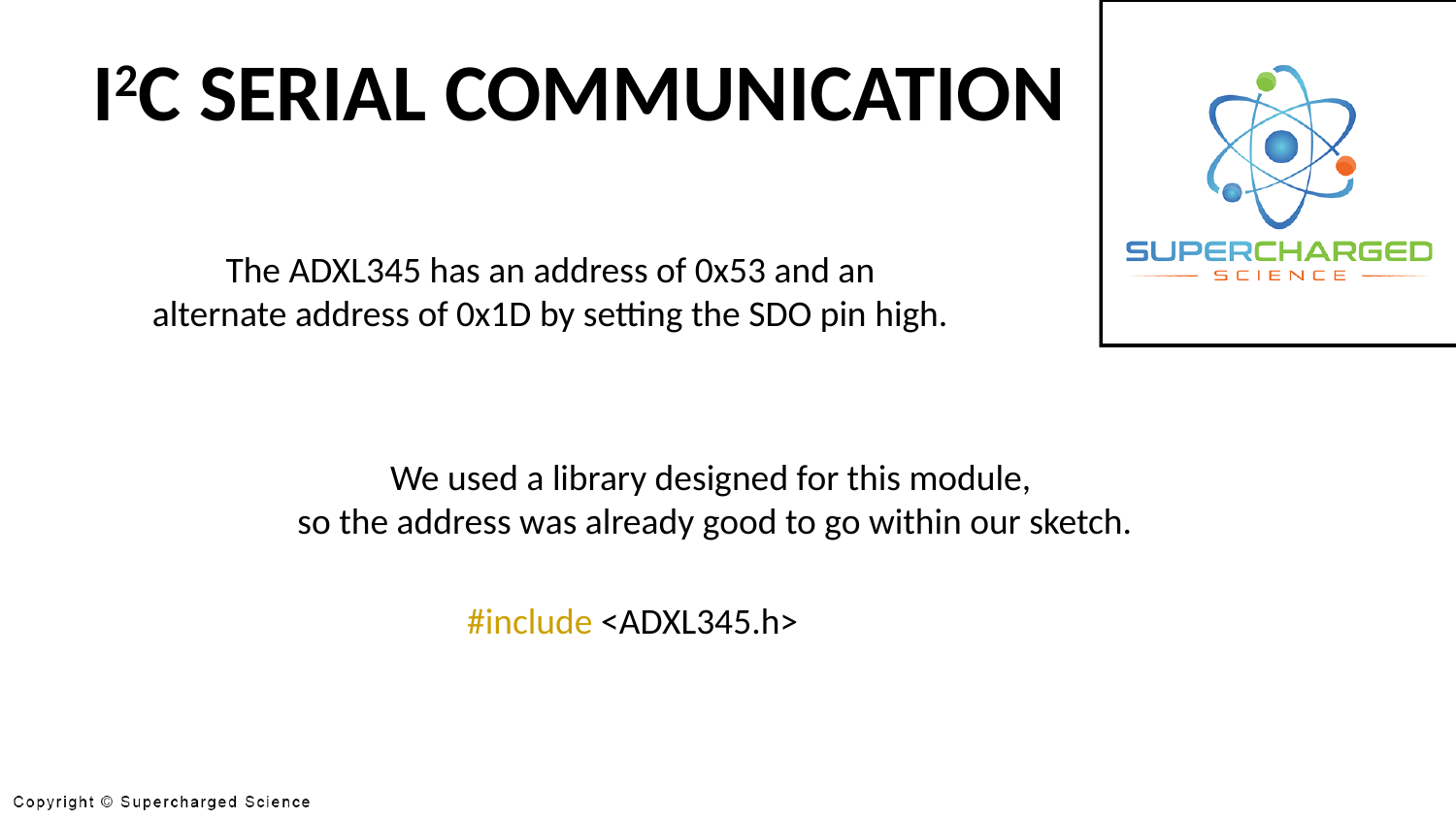

I2C SERIAL COMMUNICATION
The ADXL345 has an address of 0x53 and an
alternate address of 0x1D by setting the SDO pin high.
We used a library designed for this module,
so the address was already good to go within our sketch.
#include <ADXL345.h>